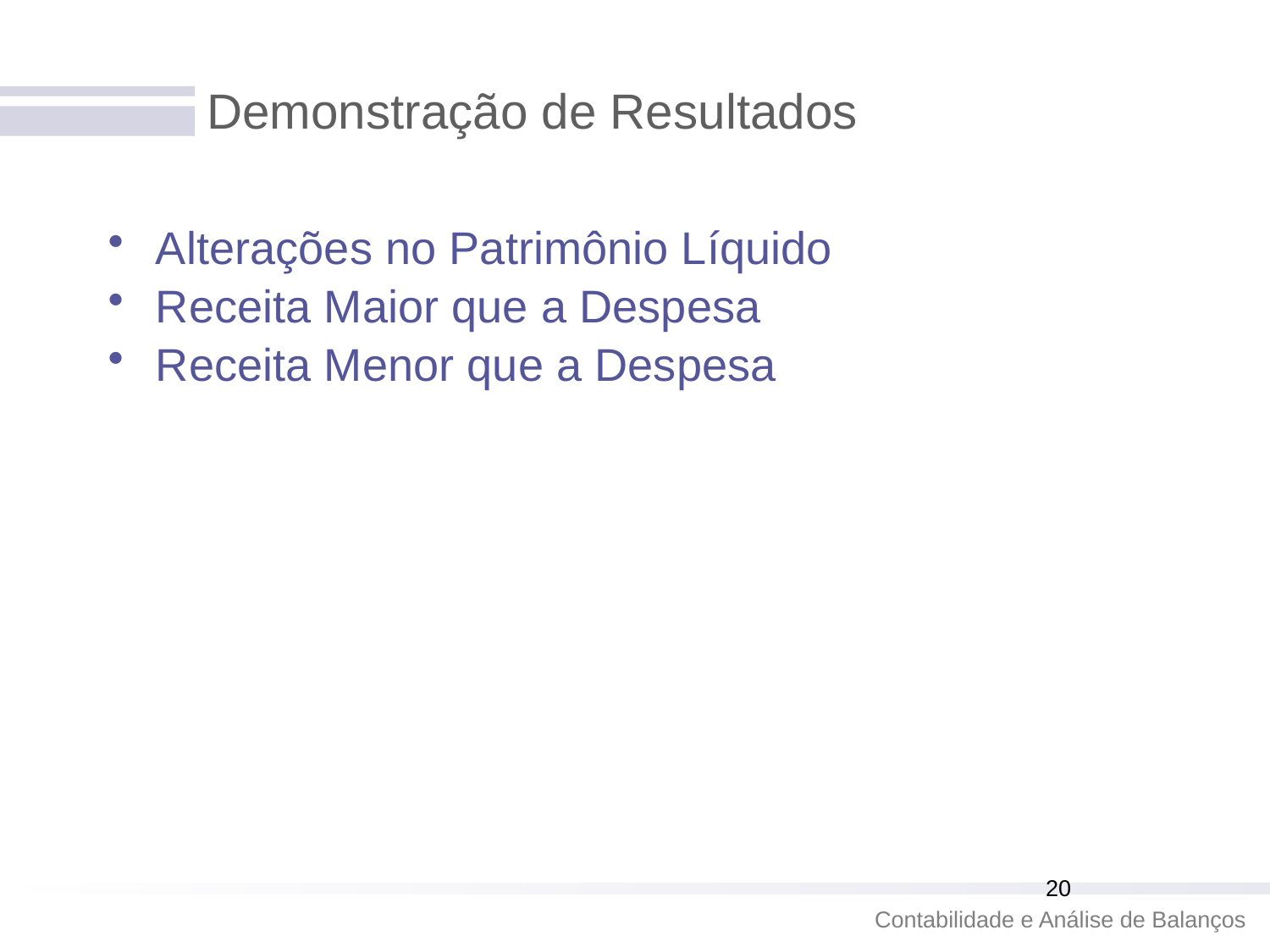

# Demonstração de Resultados
Alterações no Patrimônio Líquido
Receita Maior que a Despesa
Receita Menor que a Despesa
20